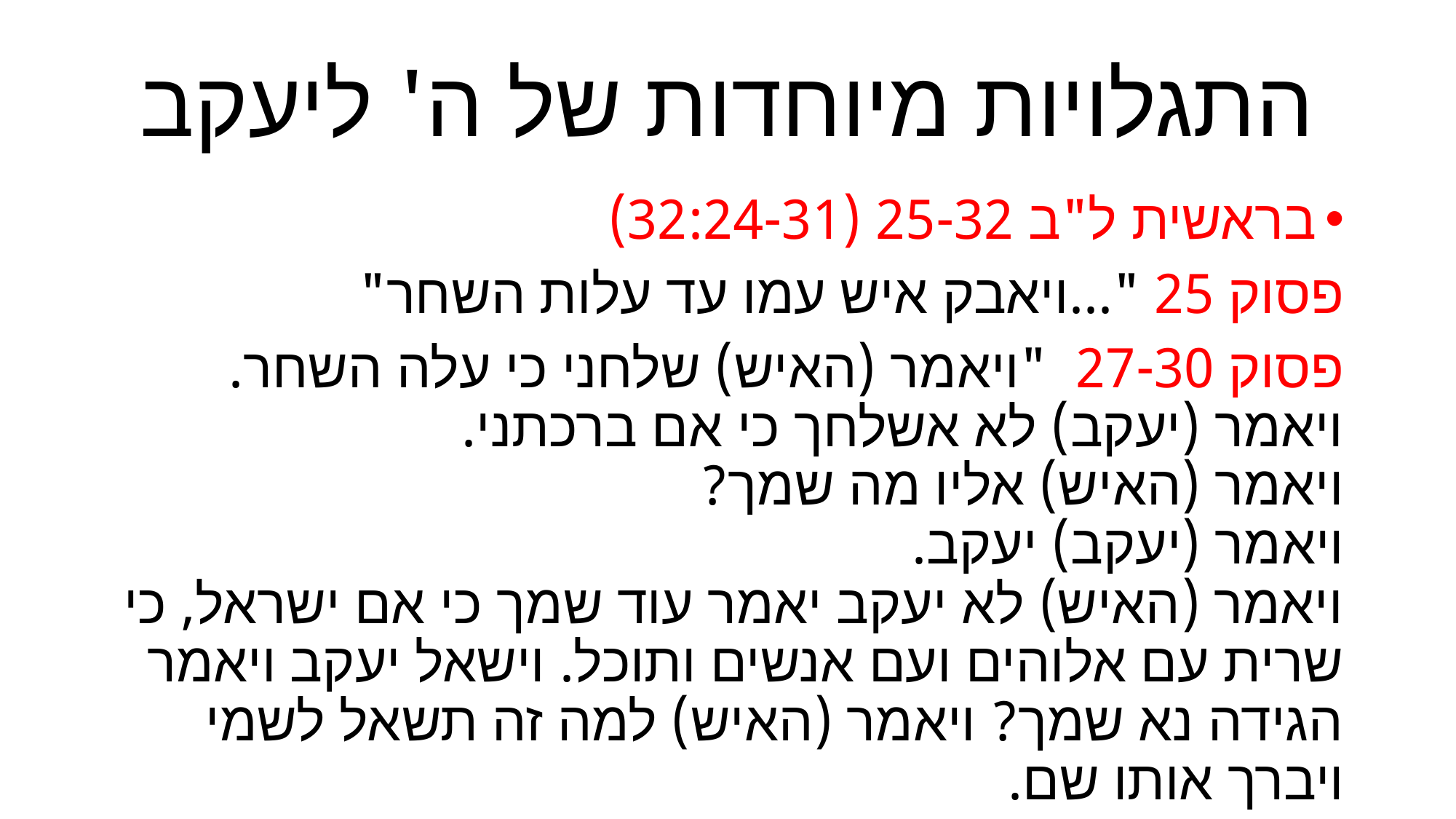

# התגלויות מיוחדות של ה' ליעקב
בראשית ל"ב 25-32 (32:24-31)
פסוק 25 "...ויאבק איש עמו עד עלות השחר"
פסוק 27-30  "ויאמר (האיש) שלחני כי עלה השחר.
ויאמר (יעקב) לא אשלחך כי אם ברכתני.
ויאמר (האיש) אליו מה שמך?
ויאמר (יעקב) יעקב.
ויאמר (האיש) לא יעקב יאמר עוד שמך כי אם ישראל, כי שרית עם אלוהים ועם אנשים ותוכל. וישאל יעקב ויאמר הגידה נא שמך? ויאמר (האיש) למה זה תשאל לשמי ויברך אותו שם.